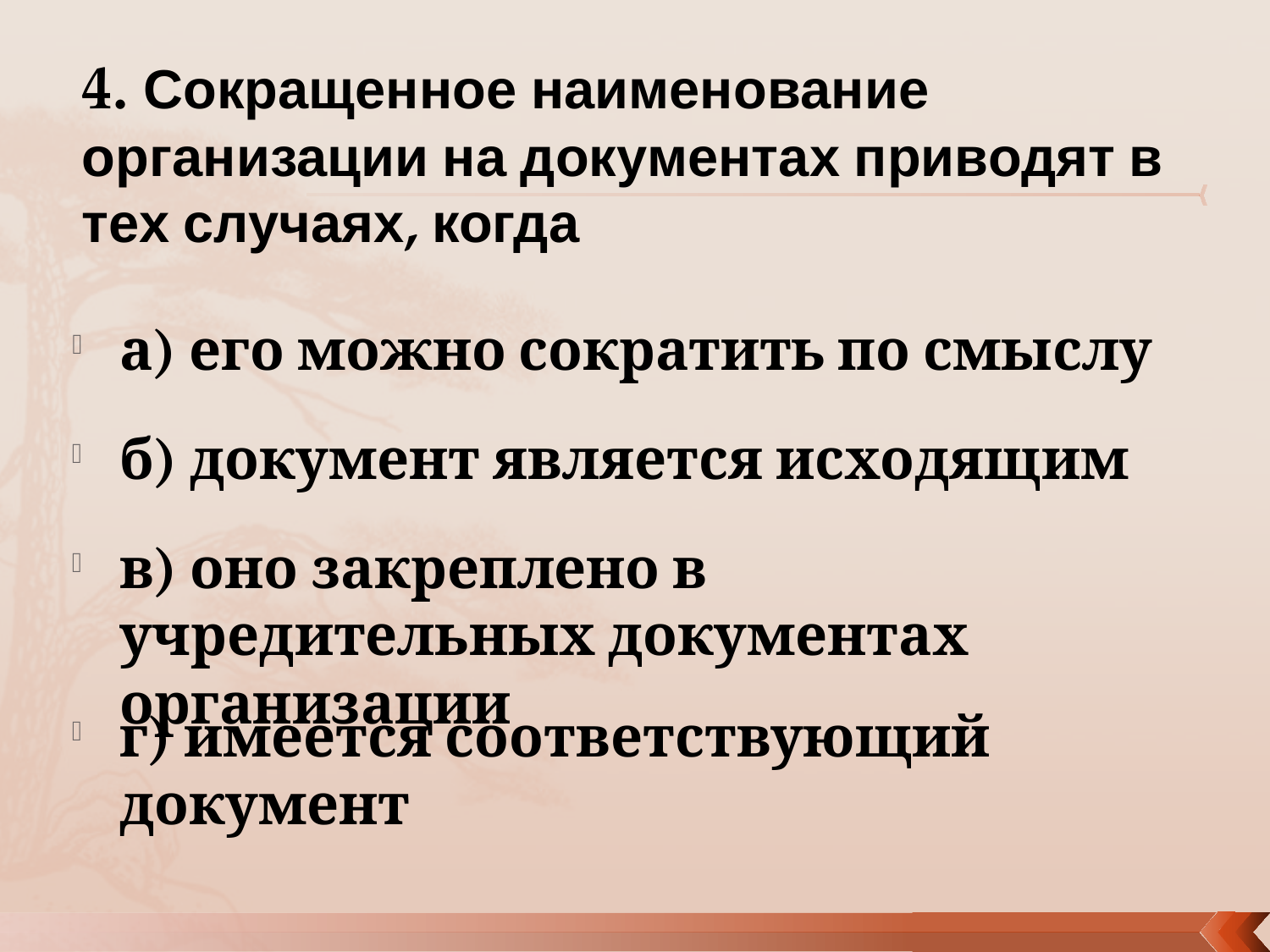

# 4. Сокращенное наименование организации на документах приводят в тех случаях, когда
а) его можно сократить по смыслу

б) документ является исходящим
в) оно закреплено в учредительных документах организации
г) имеется соответствующий документ